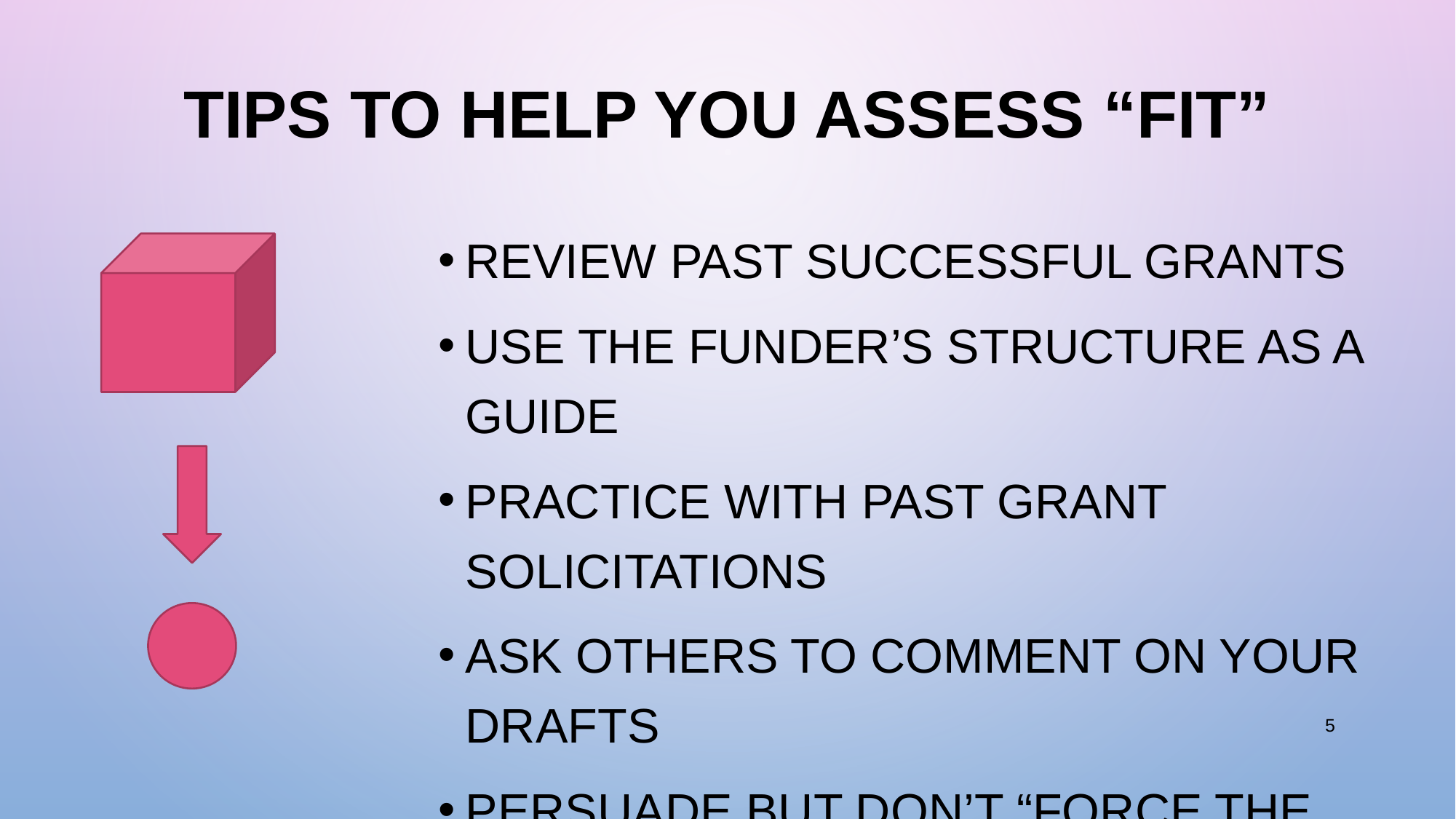

# tips to help you assess “fit”
Review past successful grants
Use the funder’s structure as a guide
Practice with Past grant solicitations
Ask others to comment on your drafts
Persuade but Don’t “force the fit”

5